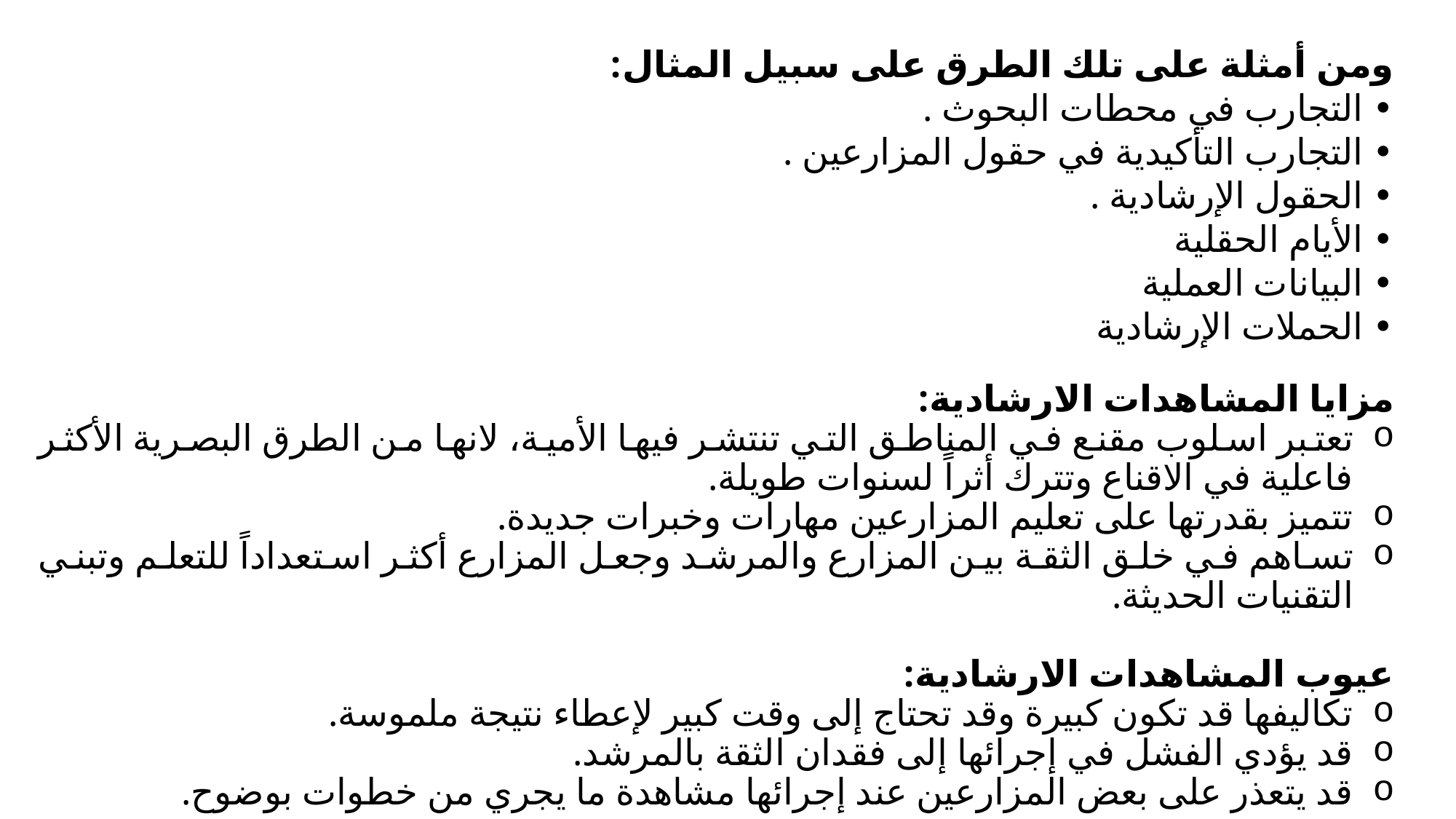

ومن أمثلة على تلك الطرق على سبيل المثال: 
• التجارب في محطات البحوث . 
• التجارب التأكيدية في حقول المزارعين . 
• الحقول الإرشادية . 
• الأيام الحقلية 
• البيانات العملية 
• الحملات الإرشادية
مزايا المشاهدات الارشادية:
تعتبر اسلوب مقنع في المناطق التي تنتشر فيها الأمية، لانها من الطرق البصرية الأكثر فاعلية في الاقناع وتترك أثراً لسنوات طويلة.
تتميز بقدرتها على تعليم المزارعين مهارات وخبرات جديدة.
تساهم في خلق الثقة بين المزارع والمرشد وجعل المزارع أكثر استعداداً للتعلم وتبني التقنيات الحديثة.

عيوب المشاهدات الارشادية:
تكاليفها قد تكون كبيرة وقد تحتاج إلى وقت كبير لإعطاء نتيجة ملموسة.
قد يؤدي الفشل في إجرائها إلى فقدان الثقة بالمرشد.
قد يتعذر على بعض المزارعين عند إجرائها مشاهدة ما يجري من خطوات بوضوح.